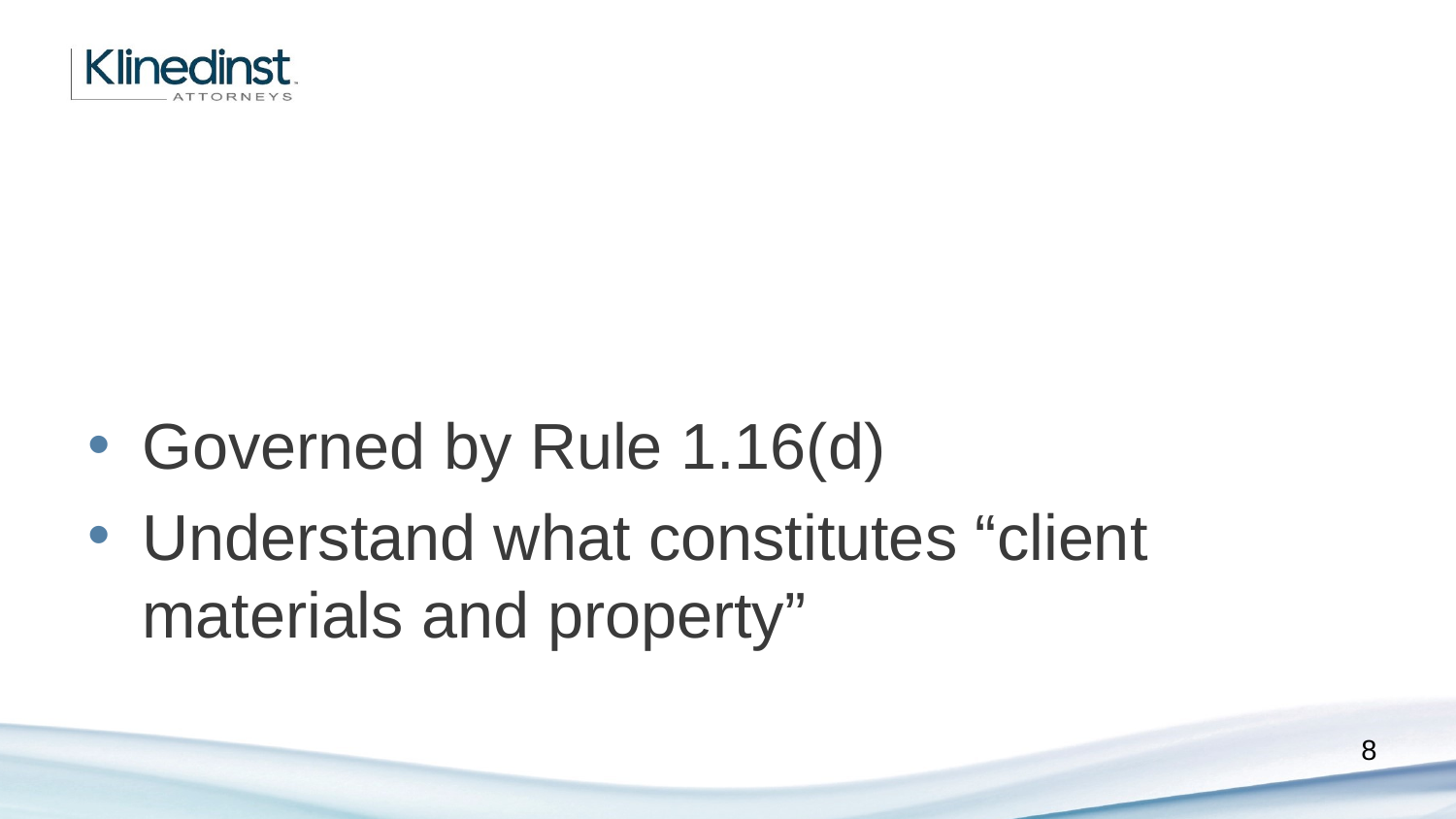

# Failure to Produce File in the Correct Format or Prompt Manner
Governed by Rule 1.16(d)
Understand what constitutes “client materials and property”
8